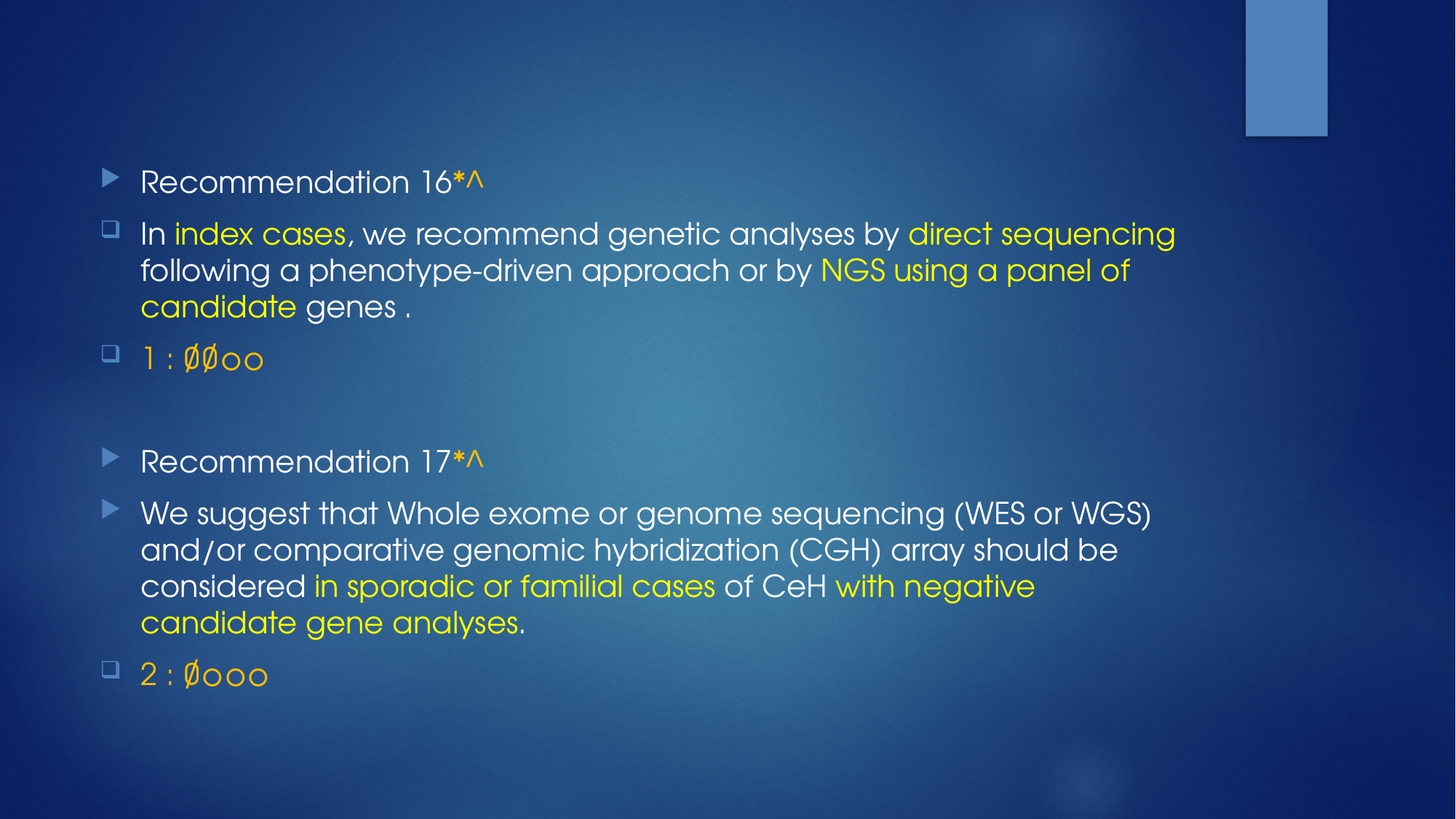

Recommendation 16*^
In index cases, we recommend genetic analyses by direct sequencing following a phenotype-driven approach or by NGS using a panel of candidate genes .
1 : ∅∅○○

Recommendation 17*^
We suggest that Whole exome or genome sequencing (WES or WGS) and/or comparative genomic hybridization (CGH) array should be considered in sporadic or familial cases of CeH with negative candidate gene analyses.
2 : ∅○○○